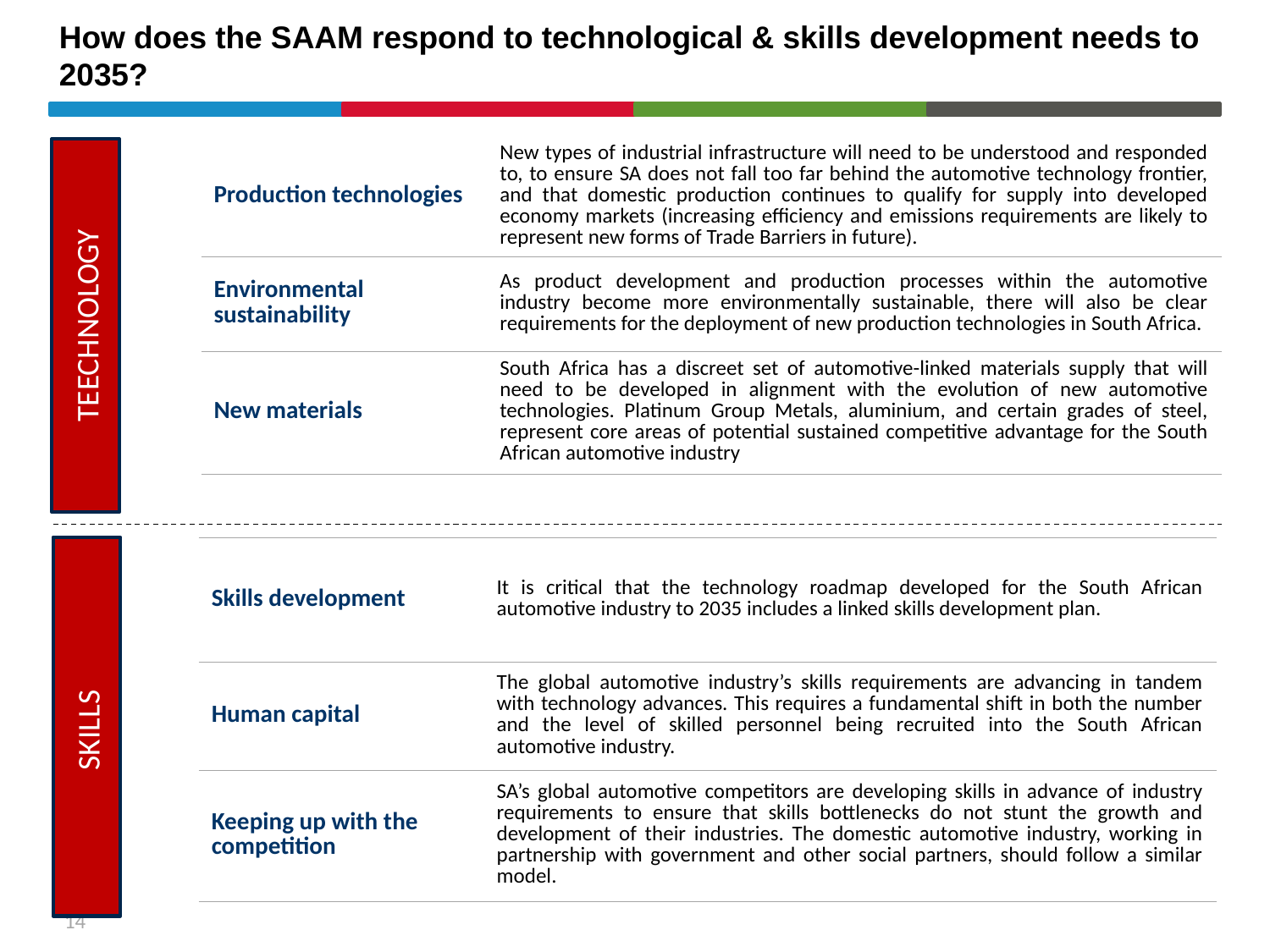

# How does the SAAM respond to technological & skills development needs to 2035?
| Production technologies | New types of industrial infrastructure will need to be understood and responded to, to ensure SA does not fall too far behind the automotive technology frontier, and that domestic production continues to qualify for supply into developed economy markets (increasing efficiency and emissions requirements are likely to represent new forms of Trade Barriers in future). |
| --- | --- |
| Environmental sustainability | As product development and production processes within the automotive industry become more environmentally sustainable, there will also be clear requirements for the deployment of new production technologies in South Africa. |
| New materials | South Africa has a discreet set of automotive-linked materials supply that will need to be developed in alignment with the evolution of new automotive technologies. Platinum Group Metals, aluminium, and certain grades of steel, represent core areas of potential sustained competitive advantage for the South African automotive industry |
TEECHNOLOGY
| Skills development | It is critical that the technology roadmap developed for the South African automotive industry to 2035 includes a linked skills development plan. |
| --- | --- |
| Human capital | The global automotive industry’s skills requirements are advancing in tandem with technology advances. This requires a fundamental shift in both the number and the level of skilled personnel being recruited into the South African automotive industry. |
| Keeping up with the competition | SA’s global automotive competitors are developing skills in advance of industry requirements to ensure that skills bottlenecks do not stunt the growth and development of their industries. The domestic automotive industry, working in partnership with government and other social partners, should follow a similar model. |
SKILLS
14